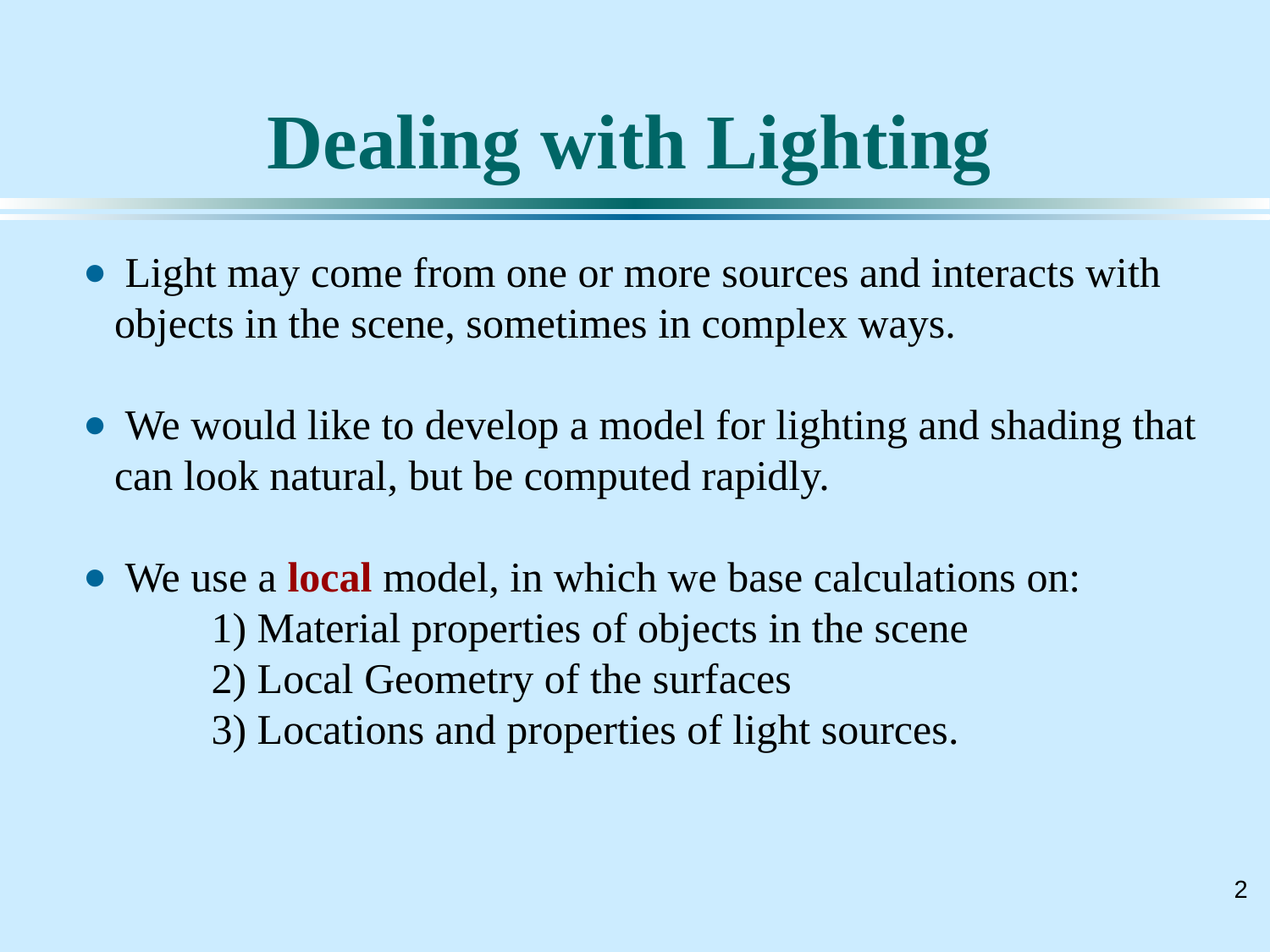

# Dealing with Lighting
 Light may come from one or more sources and interacts with objects in the scene, sometimes in complex ways.

 We would like to develop a model for lighting and shading that can look natural, but be computed rapidly.

 We use a local model, in which we base calculations on:
	1) Material properties of objects in the scene
	2) Local Geometry of the surfaces
	3) Locations and properties of light sources.